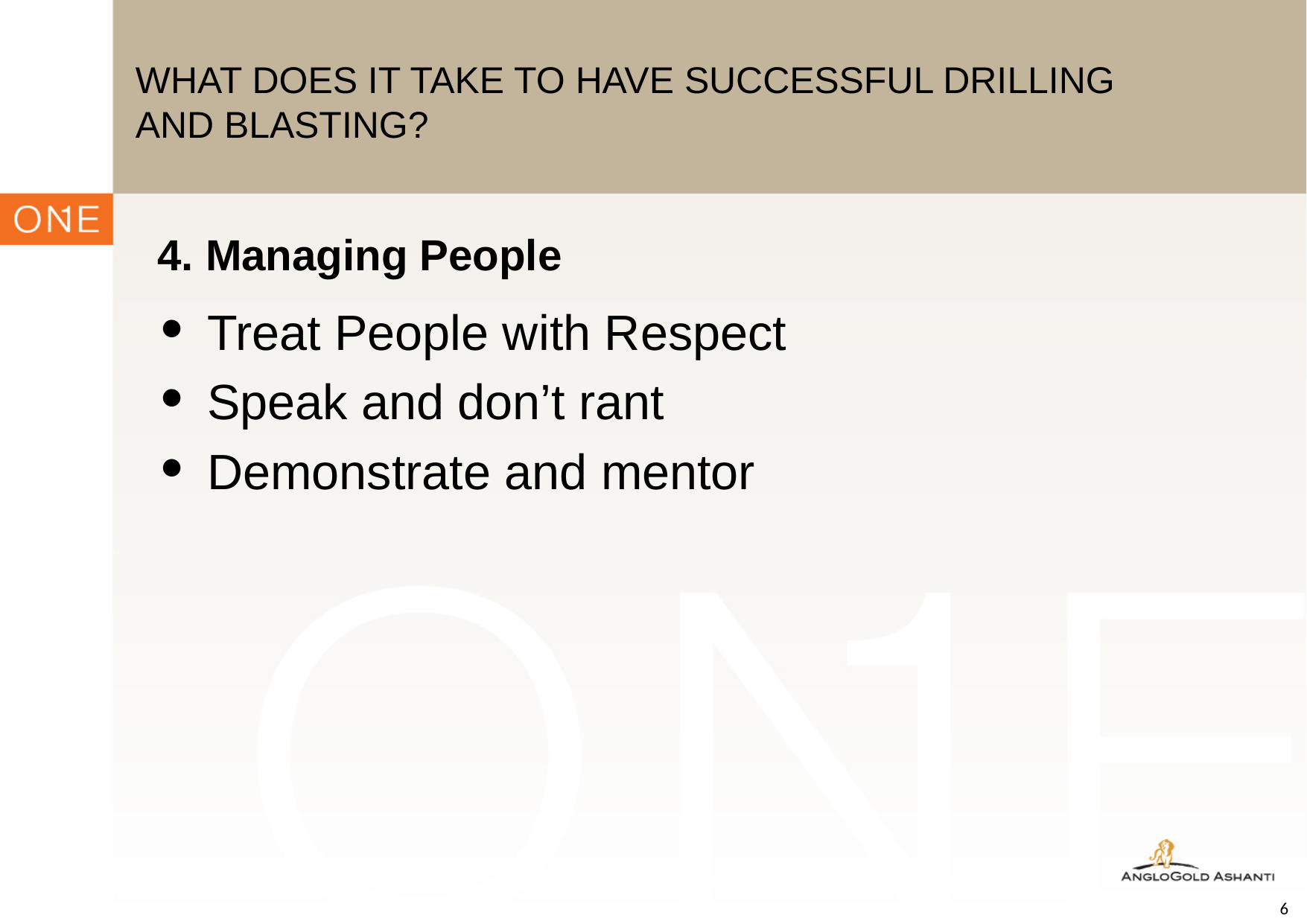

# WHAT DOES IT TAKE TO HAVE SUCCESSFUL DRILLING AND BLASTING?
4. Managing People
Treat People with Respect
Speak and don’t rant
Demonstrate and mentor
6